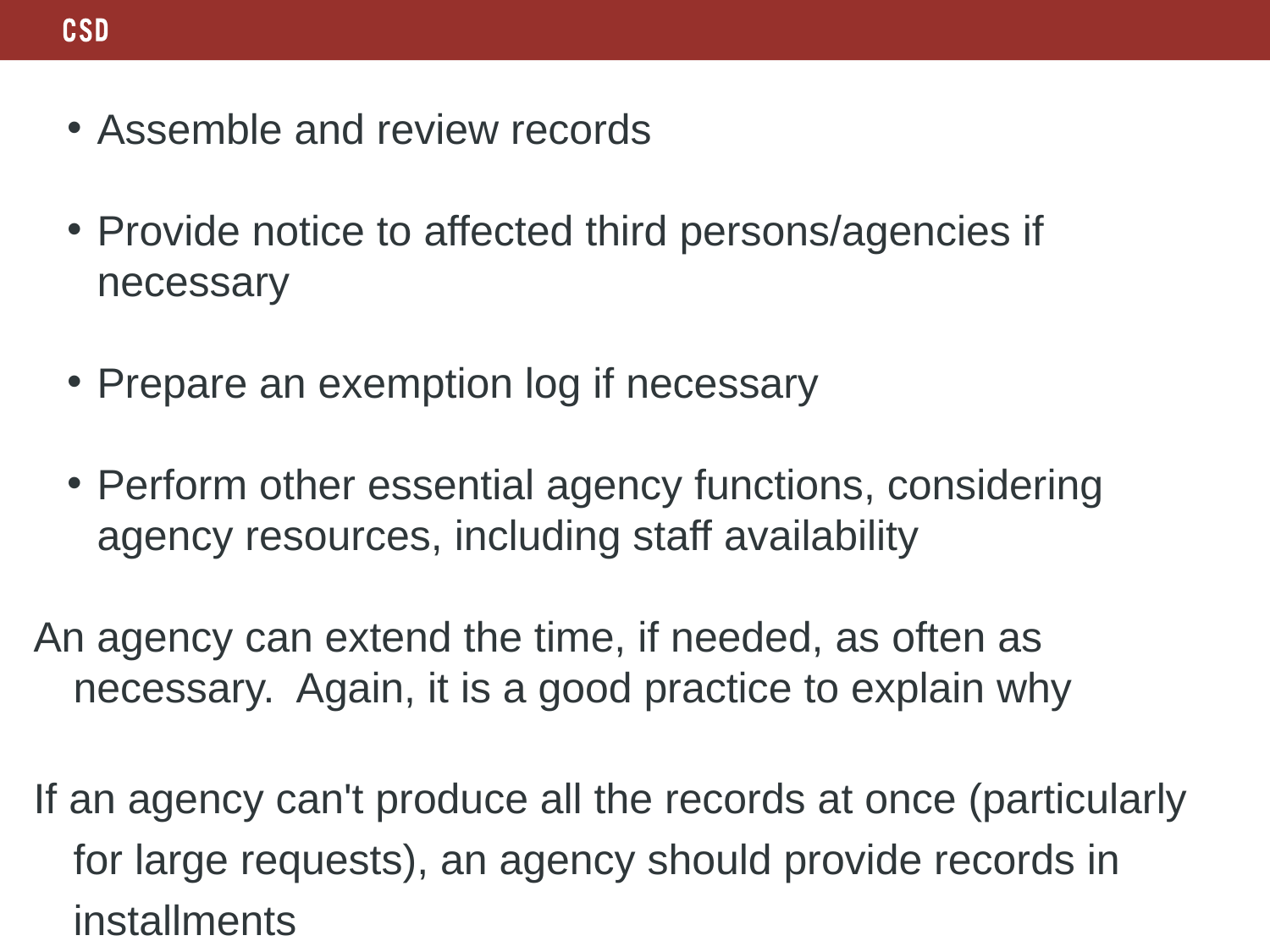

Assemble and review records

Provide notice to affected third persons/agencies if necessary

Prepare an exemption log if necessary

Perform other essential agency functions, considering agency resources, including staff availability

An agency can extend the time, if needed, as often as necessary.  Again, it is a good practice to explain why

If an agency can't produce all the records at once (particularly for large requests), an agency should provide records in installments